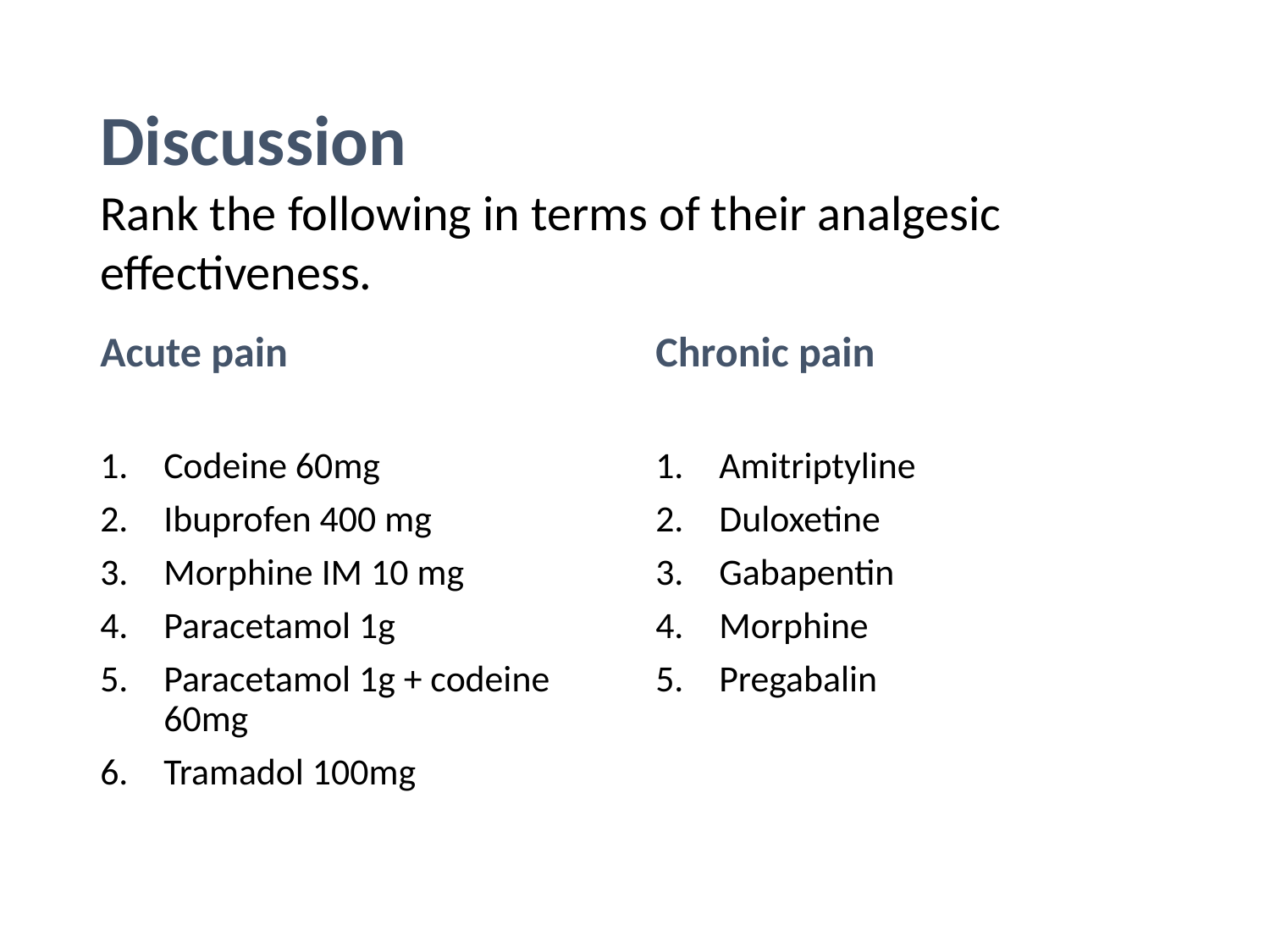

# Discussion
Rank the following in terms of their analgesic effectiveness.
Acute pain
Chronic pain

Codeine 60mg
Ibuprofen 400 mg
Morphine IM 10 mg
Paracetamol 1g
Paracetamol 1g + codeine 60mg
Tramadol 100mg

Amitriptyline
Duloxetine
Gabapentin
Morphine
Pregabalin